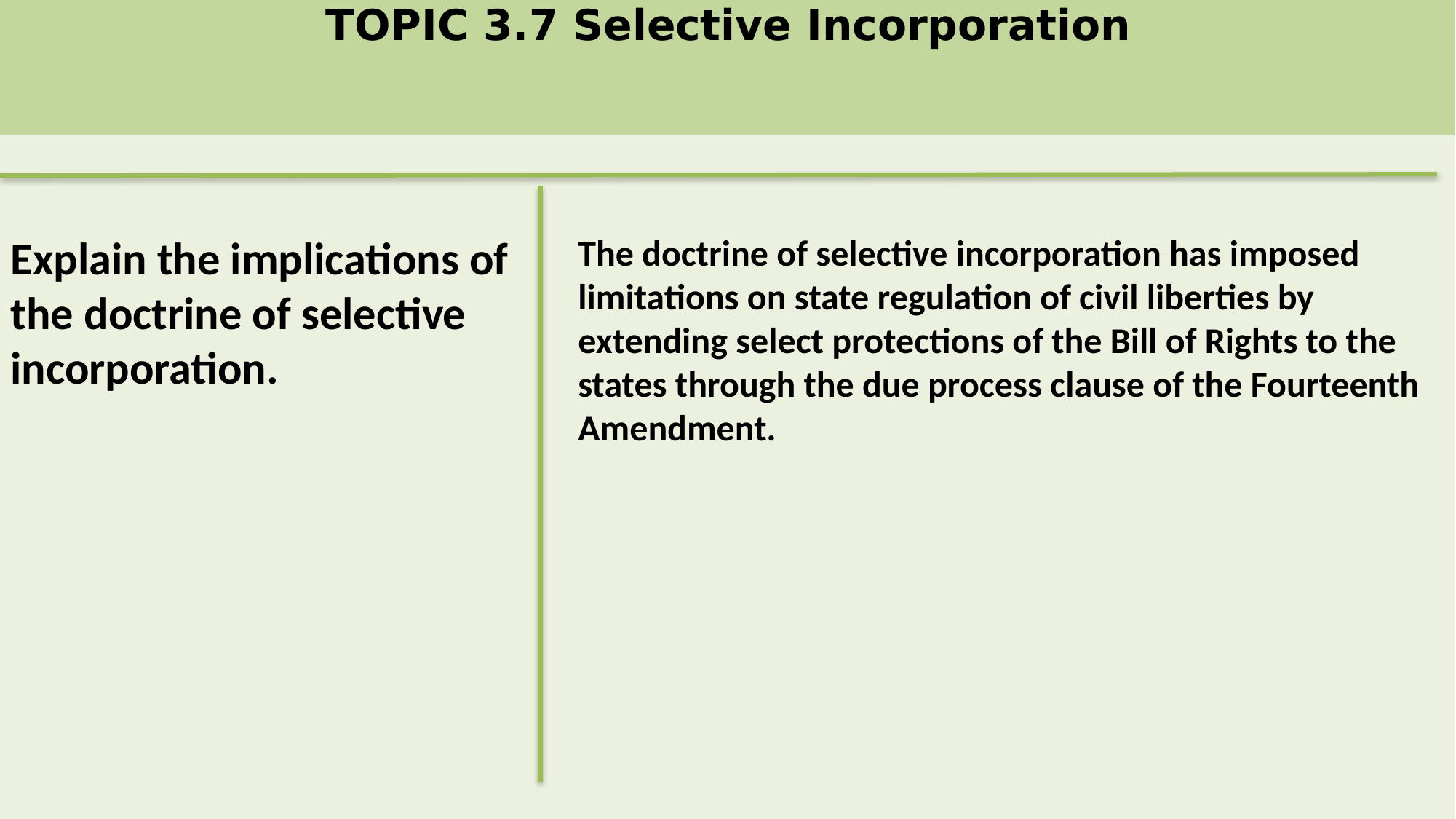

# TOPIC 3.7 Selective Incorporation
Explain the implications of the doctrine of selective incorporation.
The doctrine of selective incorporation has imposed limitations on state regulation of civil liberties by extending select protections of the Bill of Rights to the states through the due process clause of the Fourteenth Amendment.